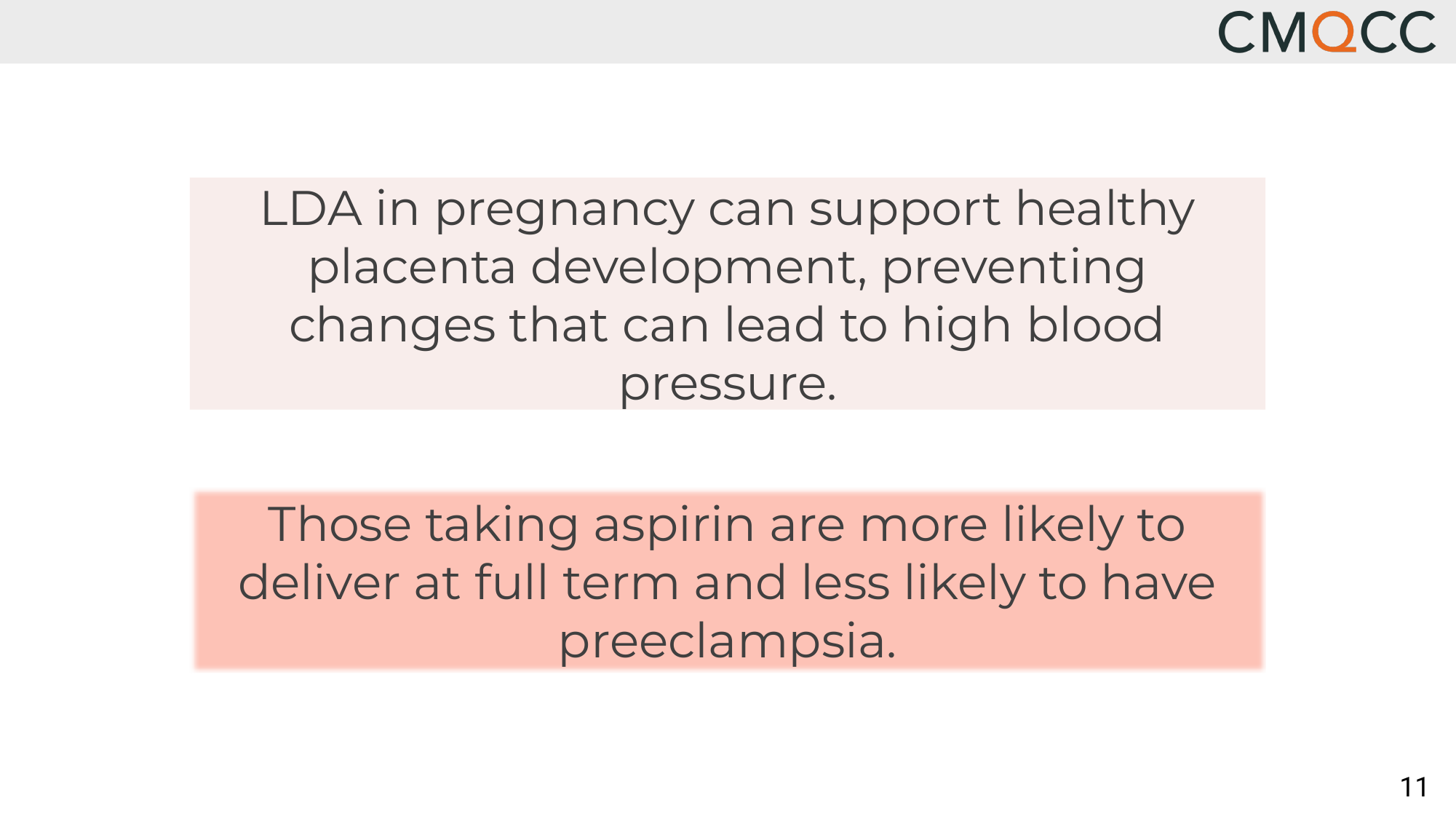

LDA in pregnancy can support healthy placenta development, preventing changes that can lead to high blood pressure.
Those taking aspirin are more likely to deliver at full term and less likely to have preeclampsia.